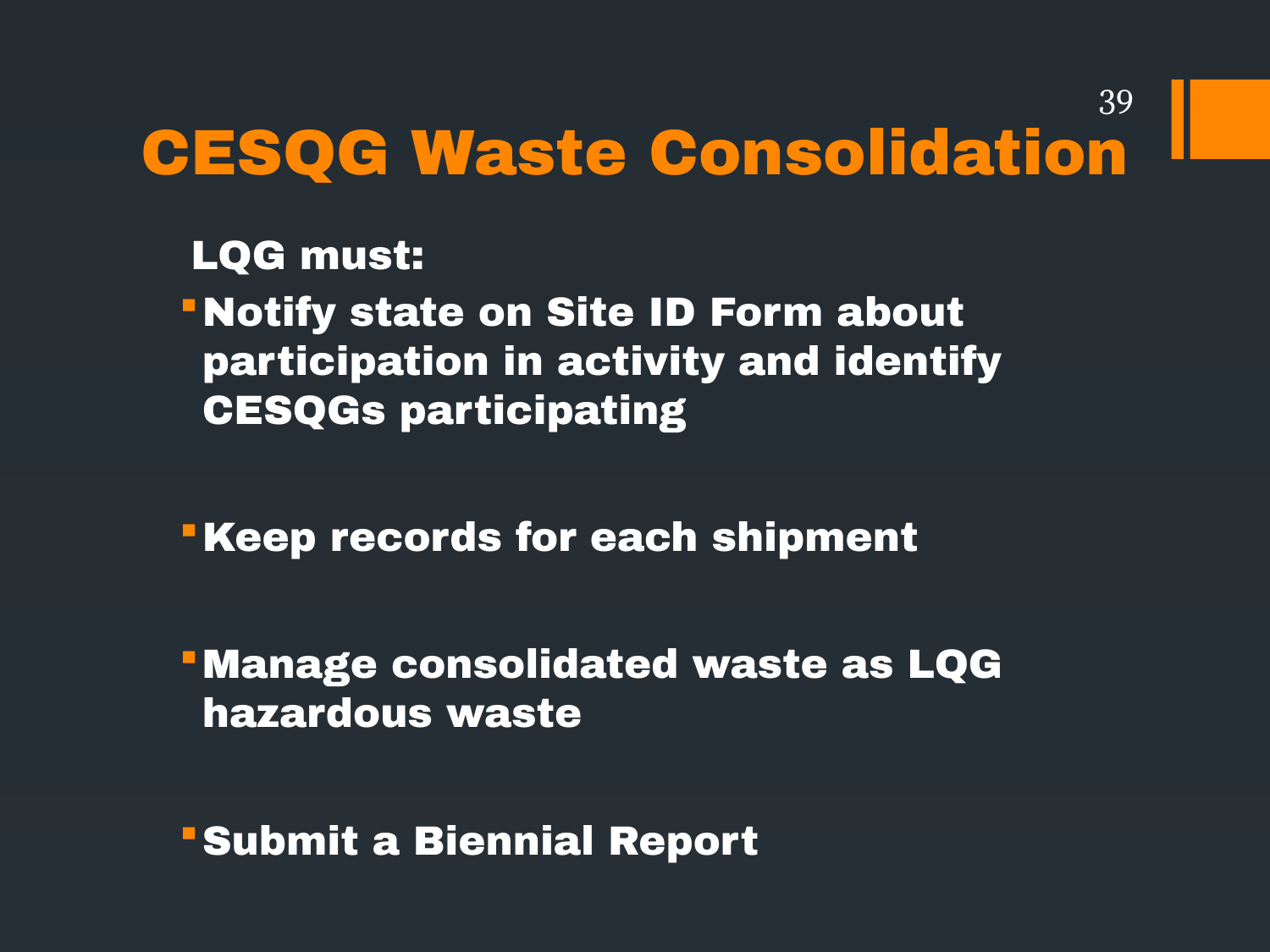

# CESQG Waste Consolidation
39
LQG must:
Notify state on Site ID Form about participation in activity and identify CESQGs participating

Keep records for each shipment

Manage consolidated waste as LQG hazardous waste

Submit a Biennial Report